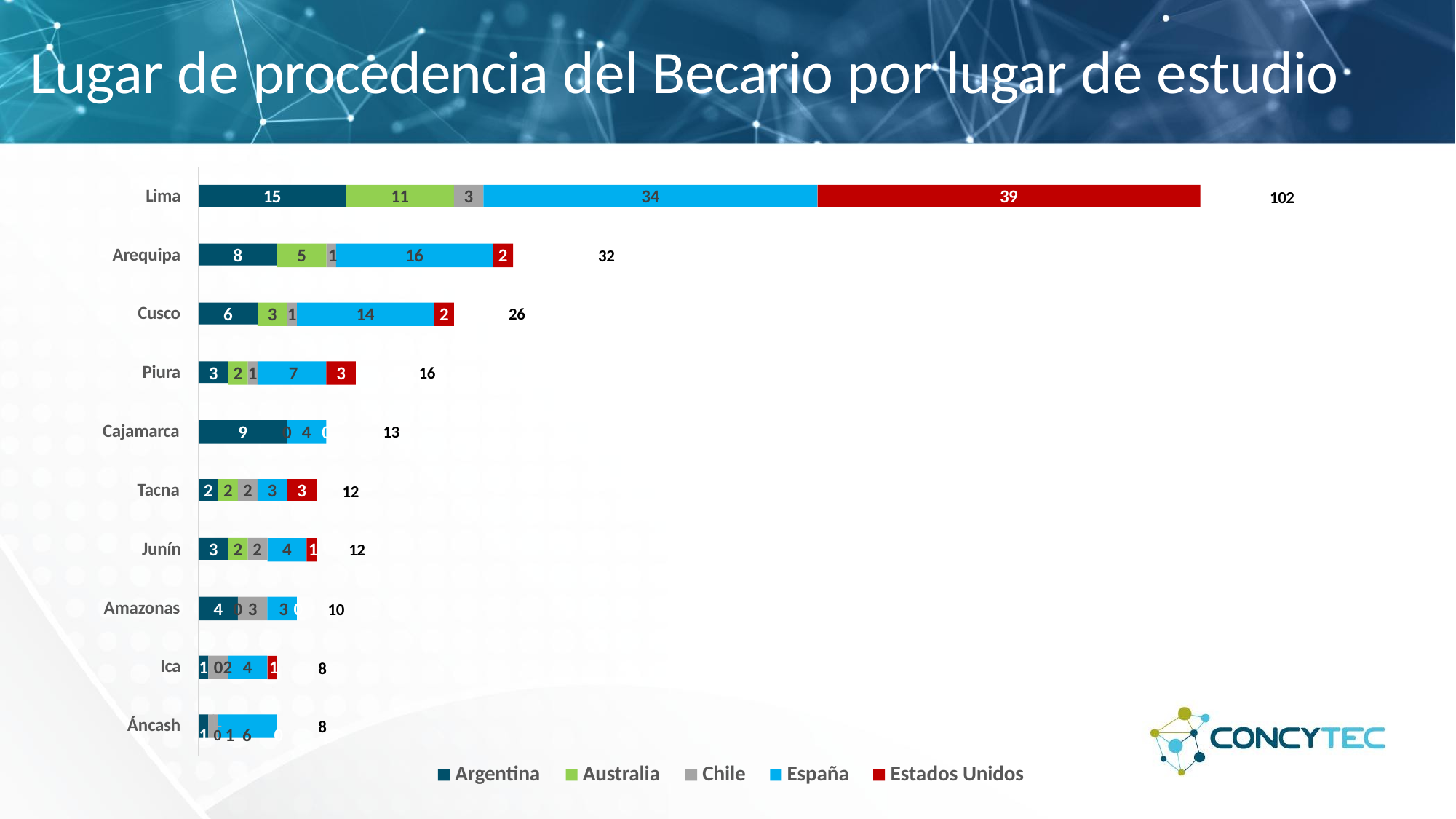

# Lugar de procedencia del Becario por lugar de estudio

Lima
15
11
3
34
39
102
Arequipa
5	1
16
2
32
8

Cusco
3 1
14
2
26
6

Piura
2 1	7
3
16
3

Cajamarca
9
0 4 0
13
Tacna
2
2
2
3
3
12
Junín
4	1	12
3
2
2

Amazonas
4 0 3	3 0	10
Ica
1 02 4	1
8
Áncash
1 0 1 6	0

8
Argentina
Australia
Chile
España
Estados Unidos